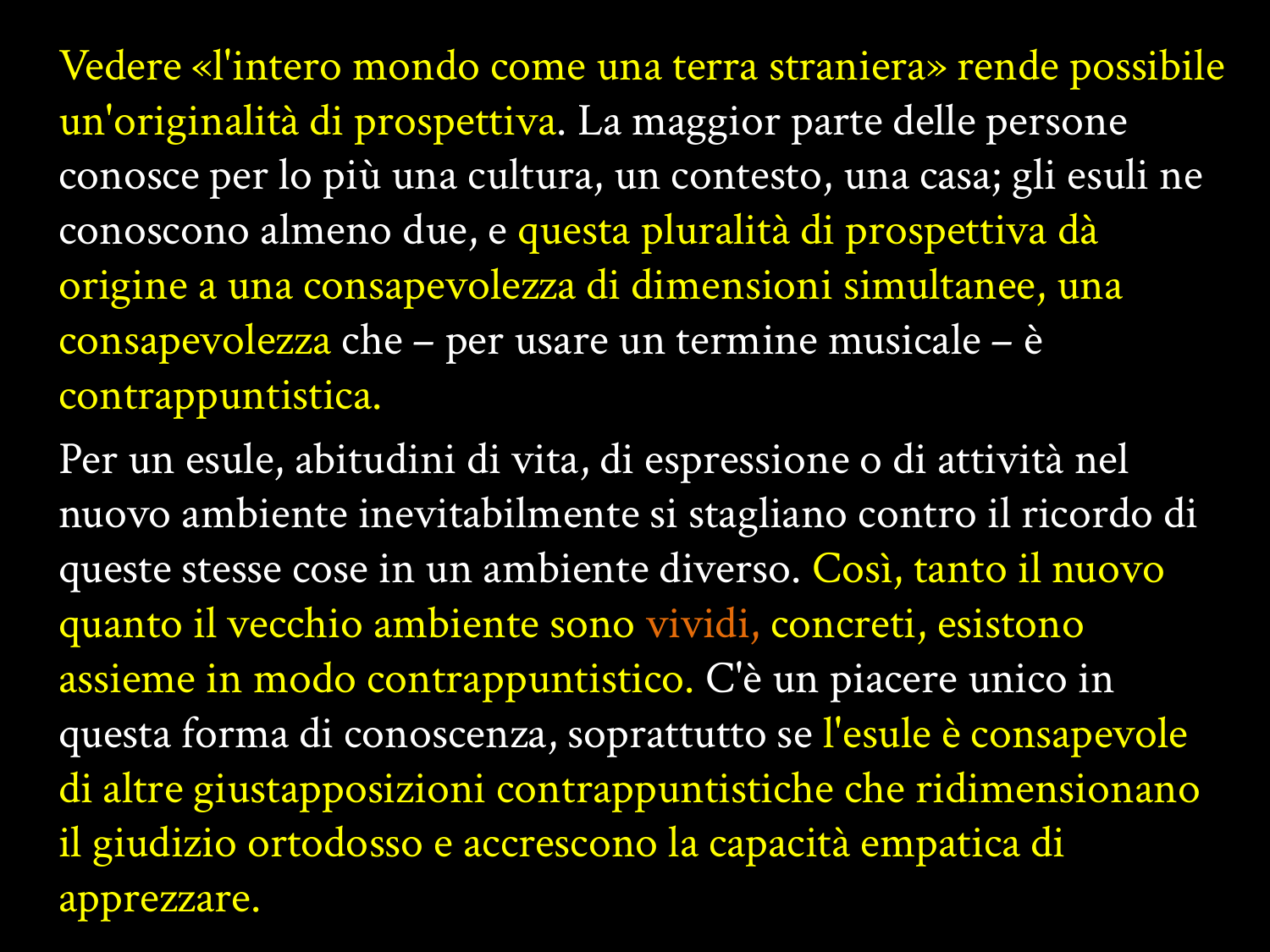

Vedere «l'intero mondo come una terra straniera» rende possibile un'originalità di prospettiva. La maggior parte delle persone conosce per lo più una cultura, un contesto, una casa; gli esuli ne conoscono almeno due, e questa pluralità di prospettiva dà origine a una consapevolezza di dimensioni simultanee, una consapevolezza che – per usare un termine musicale – è contrappuntistica.
Per un esule, abitudini di vita, di espressione o di attività nel nuovo ambiente inevitabilmente si stagliano contro il ricordo di queste stesse cose in un ambiente diverso. Così, tanto il nuovo quanto il vecchio ambiente sono vividi, concreti, esistono assieme in modo contrappuntistico. C'è un piacere unico in questa forma di conoscenza, soprattutto se l'esule è consapevole di altre giustapposizioni contrappuntistiche che ridimensionano il giudizio ortodosso e accrescono la capacità empatica di apprezzare.